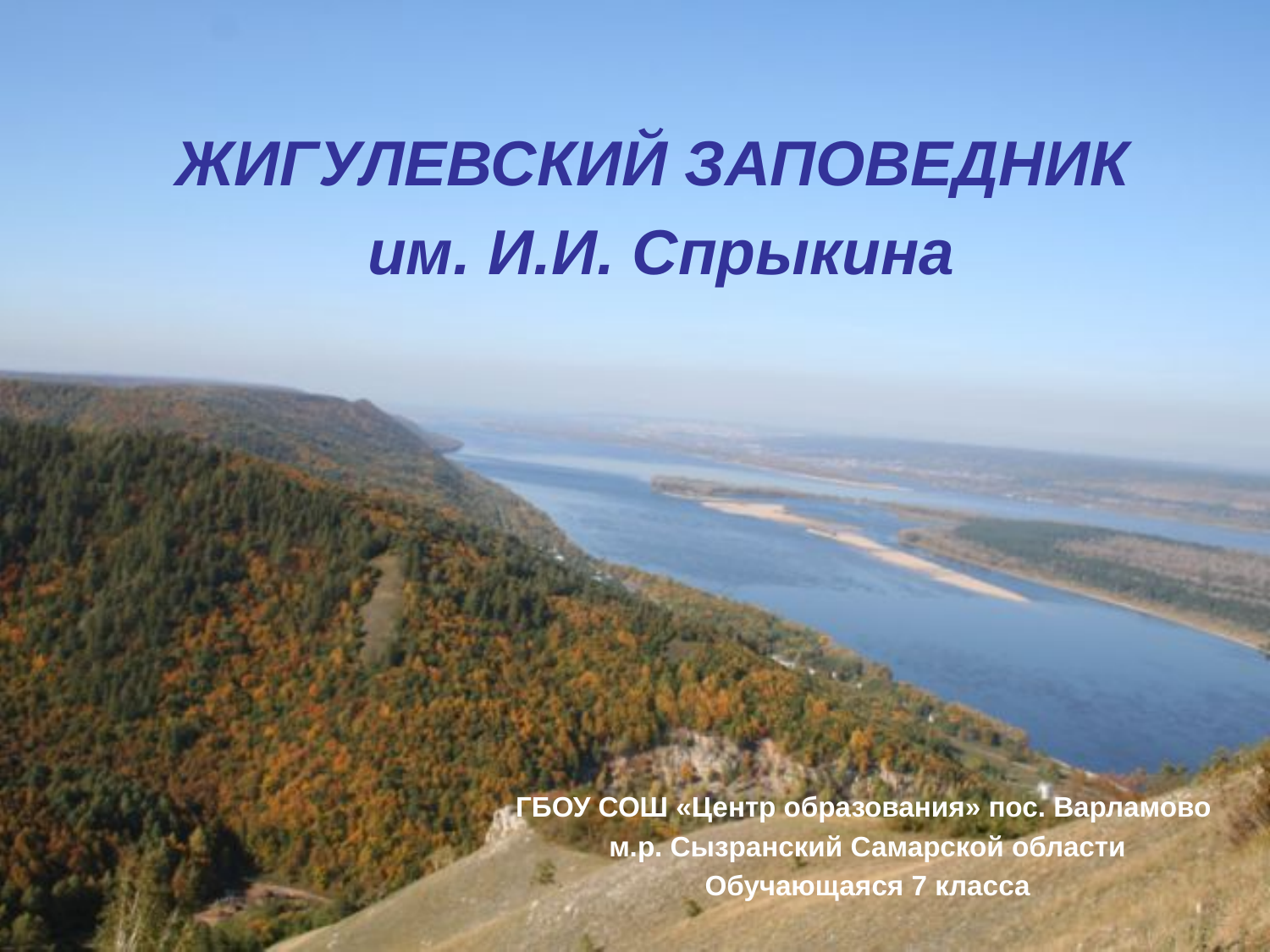

ЖИГУЛЕВСКИЙ ЗАПОВЕДНИК
им. И.И. Спрыкина
ГБОУ СОШ «Центр образования» пос. Варламово
м.р. Сызранский Самарской области
Обучающаяся 7 класса